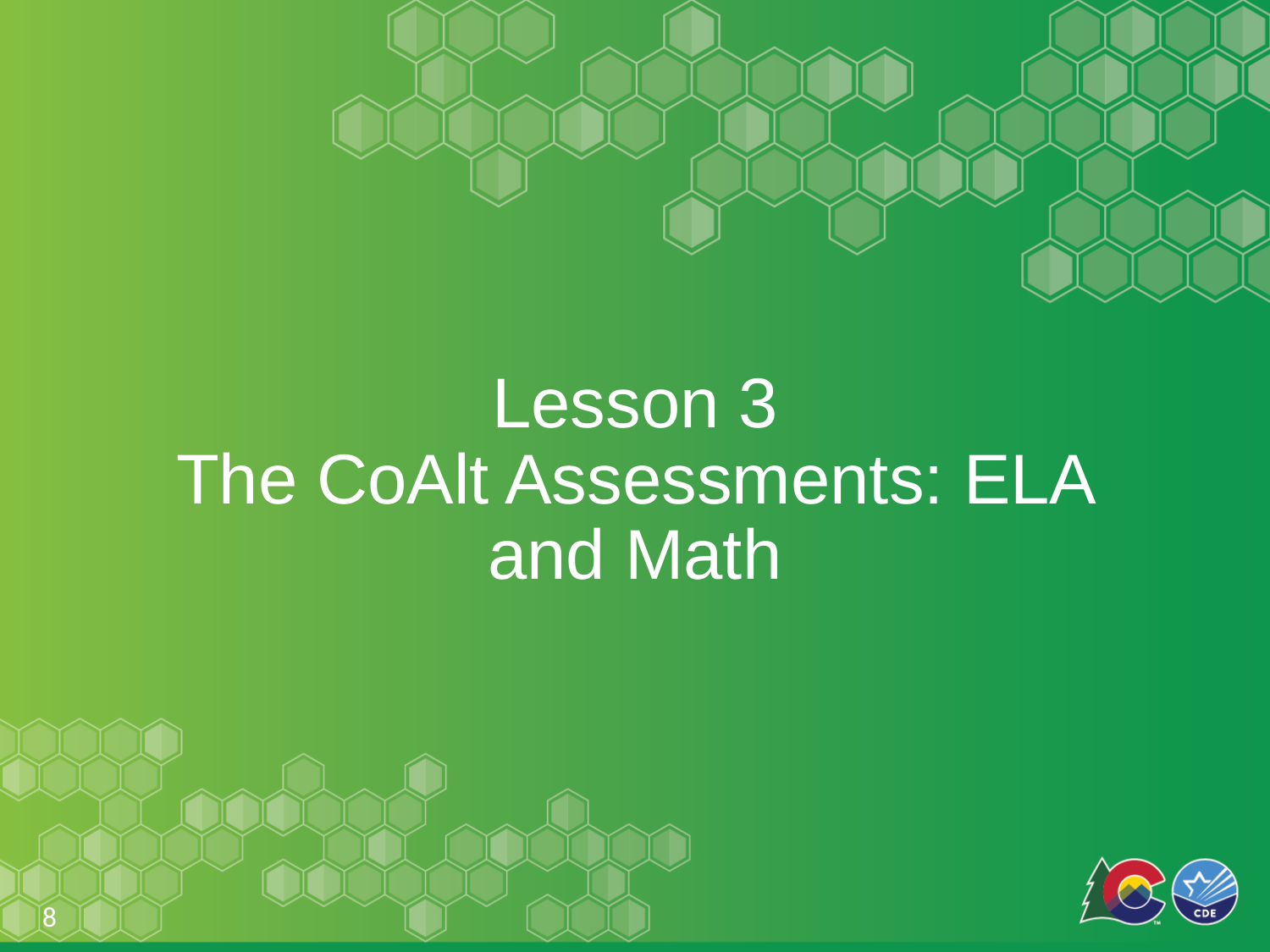

# Lesson 3 The CoAlt Assessments: ELA and Math
8